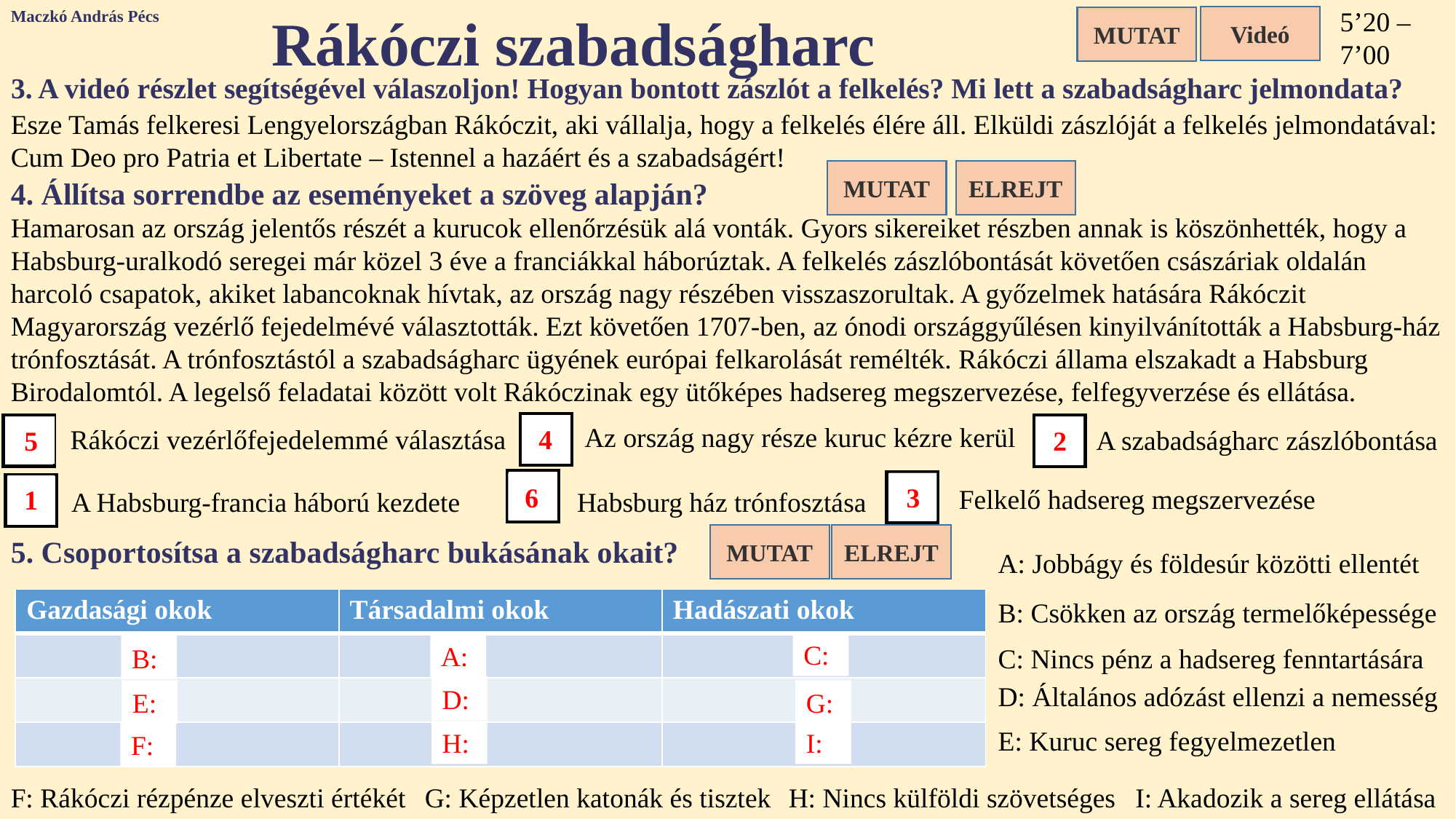

Maczkó András Pécs
Rákóczi szabadságharc
5’20 – 7’00
Videó
MUTAT
3. A videó részlet segítségével válaszoljon! Hogyan bontott zászlót a felkelés? Mi lett a szabadságharc jelmondata?
Esze Tamás felkeresi Lengyelországban Rákóczit, aki vállalja, hogy a felkelés élére áll. Elküldi zászlóját a felkelés jelmondatával: Cum Deo pro Patria et Libertate – Istennel a hazáért és a szabadságért!
ELREJT
MUTAT
4. Állítsa sorrendbe az eseményeket a szöveg alapján?
Hamarosan az ország jelentős részét a kurucok ellenőrzésük alá vonták. Gyors sikereiket részben annak is köszönhették, hogy a Habsburg-uralkodó seregei már közel 3 éve a franciákkal háborúztak. A felkelés zászlóbontását követően császáriak oldalán harcoló csapatok, akiket labancoknak hívtak, az ország nagy részében visszaszorultak. A győzelmek hatására Rákóczit Magyarország vezérlő fejedelmévé választották. Ezt követően 1707-ben, az ónodi országgyűlésen kinyilvánították a Habsburg-ház trónfosztását. A trónfosztástól a szabadságharc ügyének európai felkarolását remélték. Rákóczi állama elszakadt a Habsburg Birodalomtól. A legelső feladatai között volt Rákóczinak egy ütőképes hadsereg megszervezése, felfegyverzése és ellátása.

Az ország nagy része kuruc kézre kerül
4

5
2
Rákóczi vezérlőfejedelemmé választása
A szabadságharc zászlóbontása

6
3

1
Felkelő hadsereg megszervezése
Habsburg ház trónfosztása
A Habsburg-francia háború kezdete
ELREJT
MUTAT
5. Csoportosítsa a szabadságharc bukásának okait?
A: Jobbágy és földesúr közötti ellentét
| Gazdasági okok | Társadalmi okok | Hadászati okok |
| --- | --- | --- |
|  |  |  |
|  |  |  |
|  |  |  |
B: Csökken az ország termelőképessége
C:
A:
B:
C: Nincs pénz a hadsereg fenntartására
D: Általános adózást ellenzi a nemesség
D:
E:
G:
E: Kuruc sereg fegyelmezetlen
I:
H:
F:
F: Rákóczi rézpénze elveszti értékét
G: Képzetlen katonák és tisztek
H: Nincs külföldi szövetséges
I: Akadozik a sereg ellátása